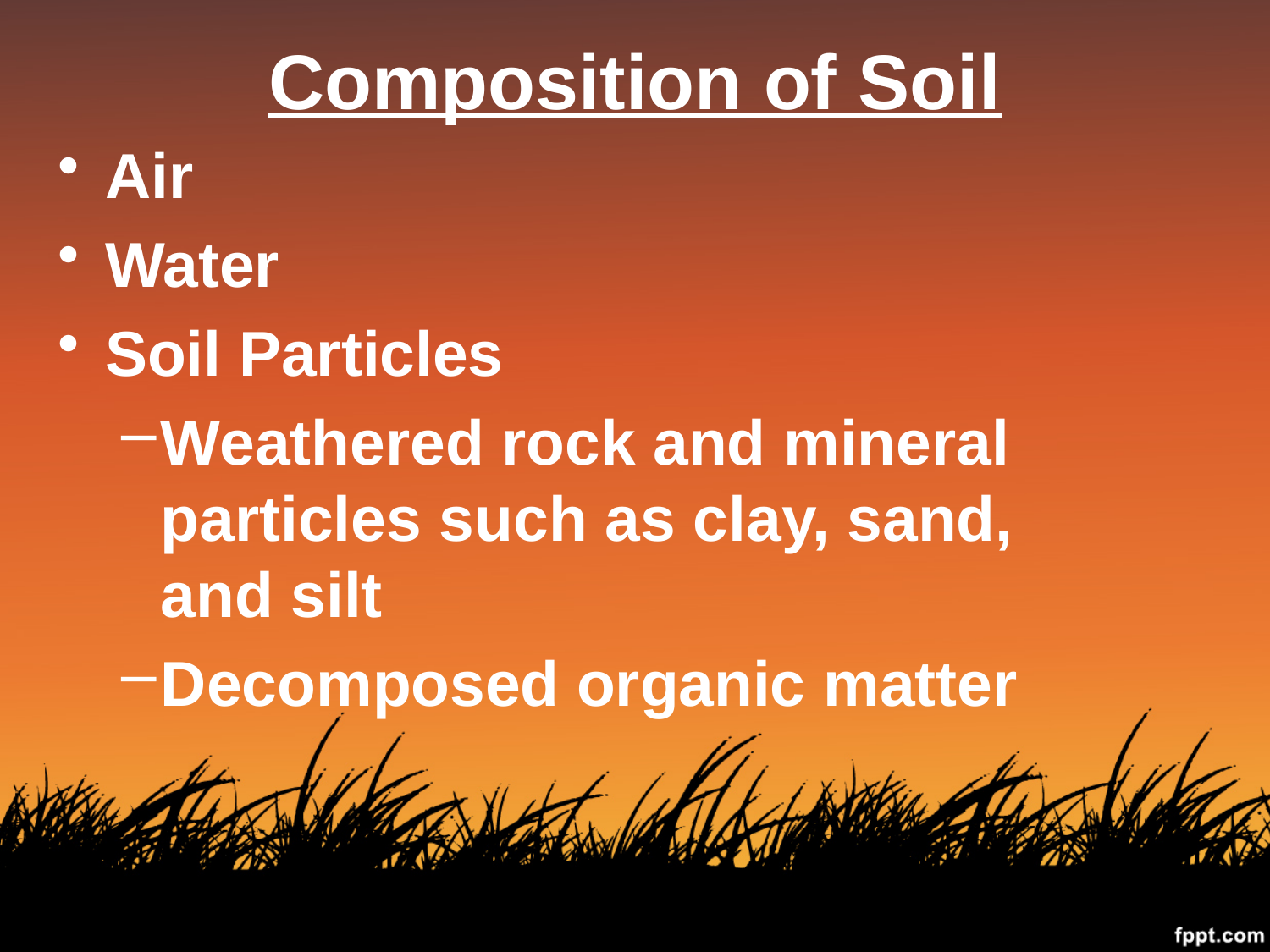

# Composition of Soil
Air
Water
Soil Particles
Weathered rock and mineral particles such as clay, sand,
and silt
Decomposed organic matter